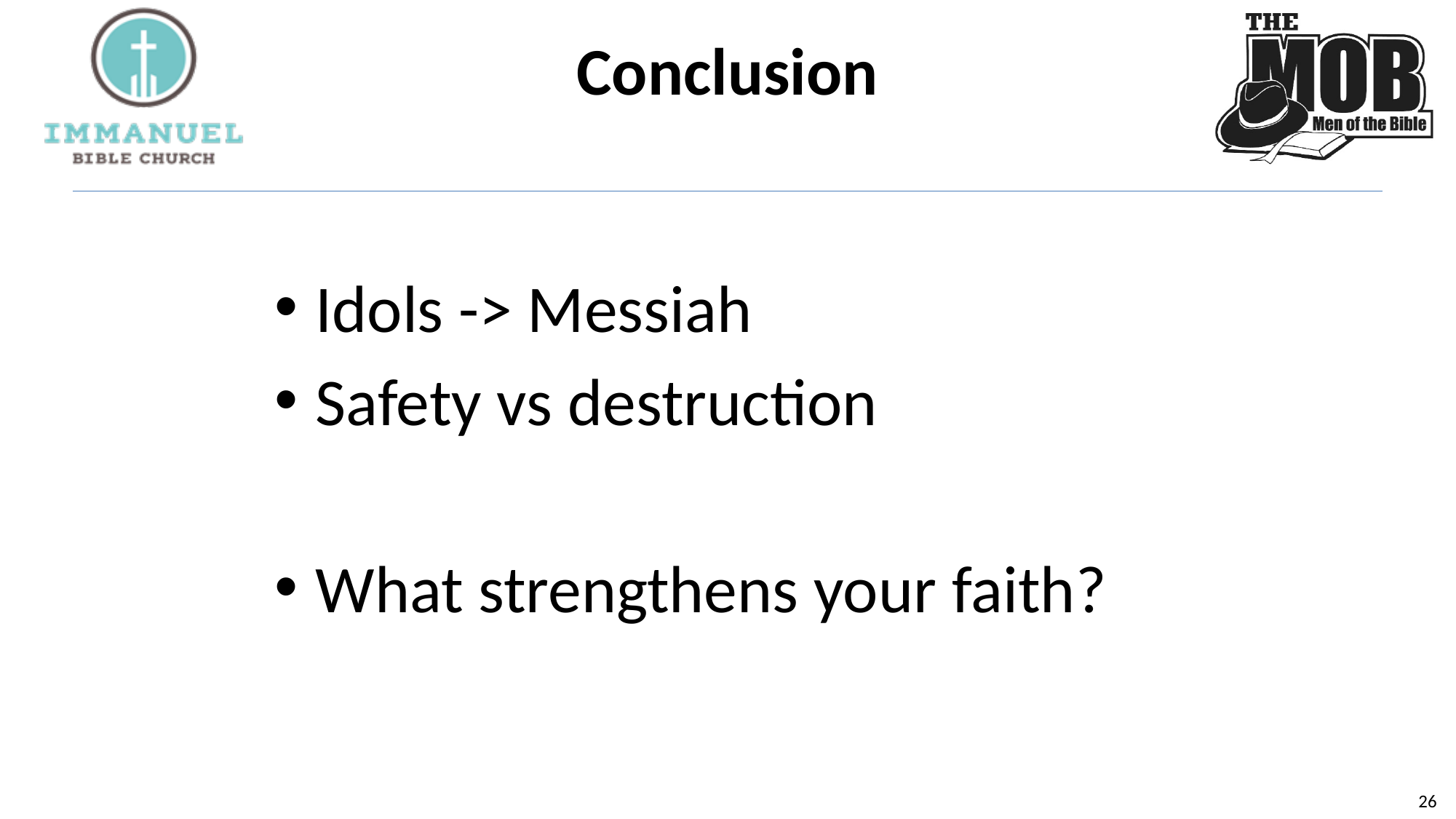

# Conclusion
Idols -> Messiah
Safety vs destruction

What strengthens your faith?

26